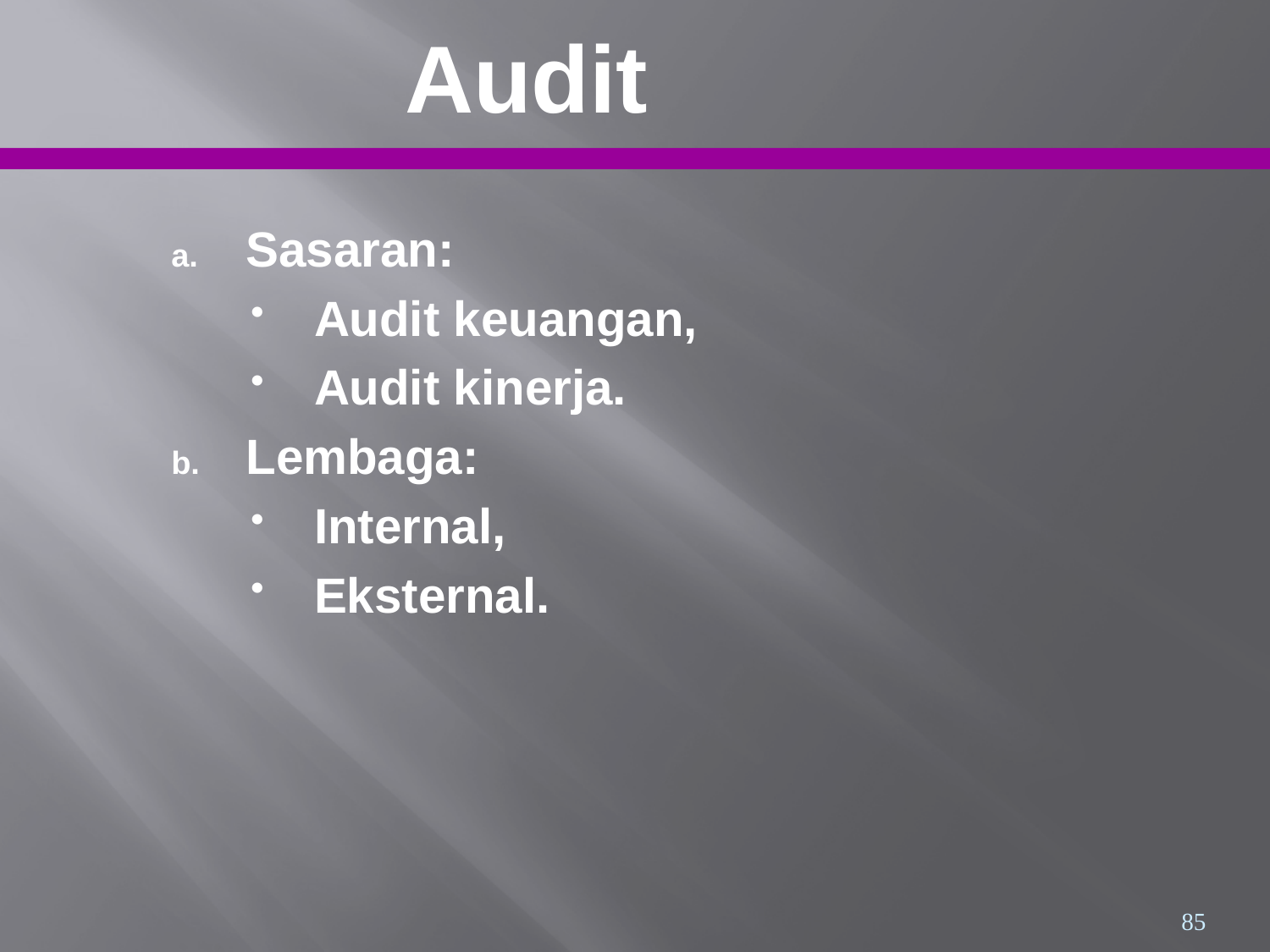

Audit
Sasaran:
Audit keuangan,
Audit kinerja.
Lembaga:
Internal,
Eksternal.
85